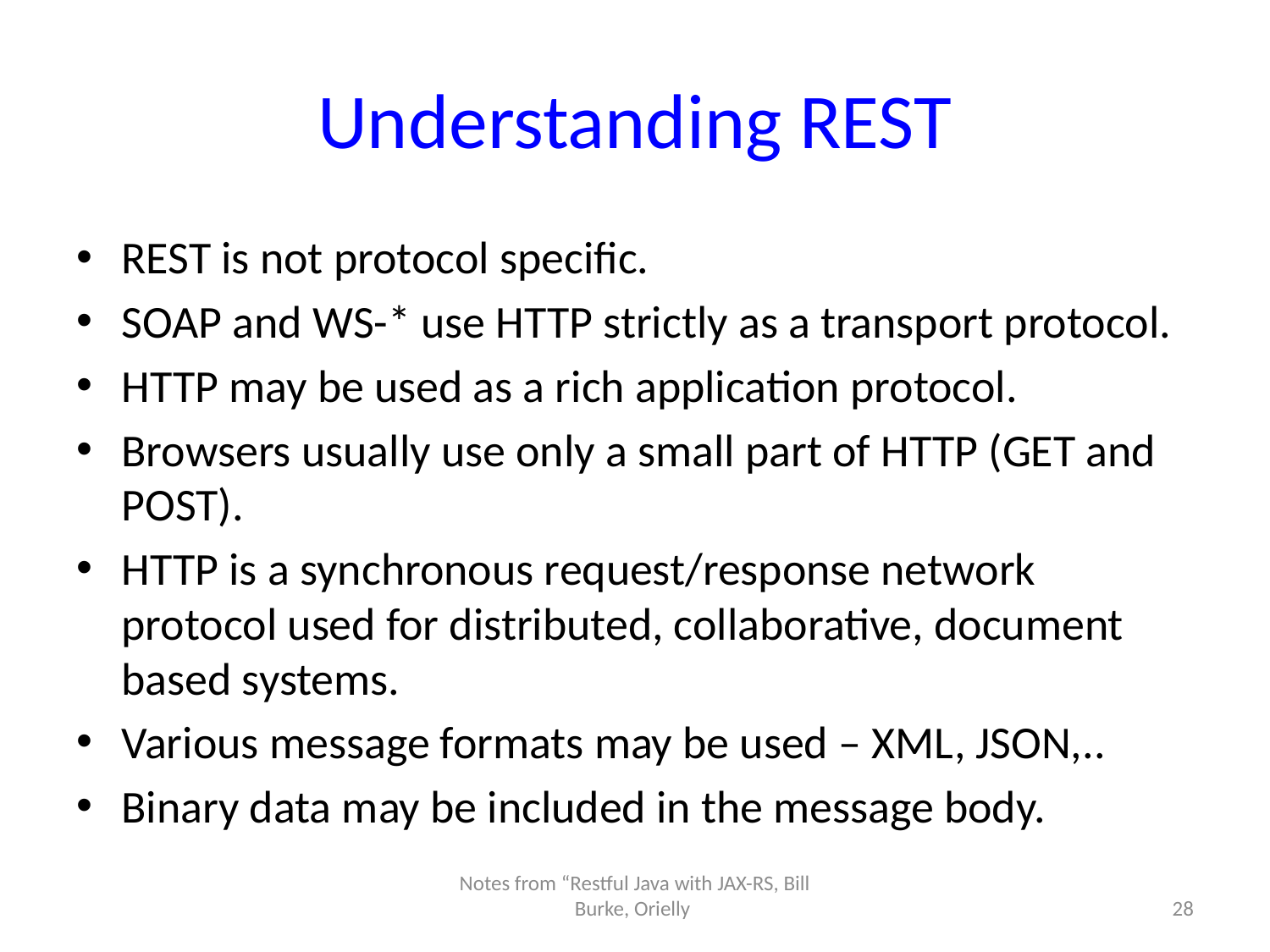

# Understanding REST
REST is not protocol specific.
SOAP and WS-* use HTTP strictly as a transport protocol.
HTTP may be used as a rich application protocol.
Browsers usually use only a small part of HTTP (GET and POST).
HTTP is a synchronous request/response network protocol used for distributed, collaborative, document based systems.
Various message formats may be used – XML, JSON,..
Binary data may be included in the message body.
Notes from “Restful Java with JAX-RS, Bill Burke, Orielly

28